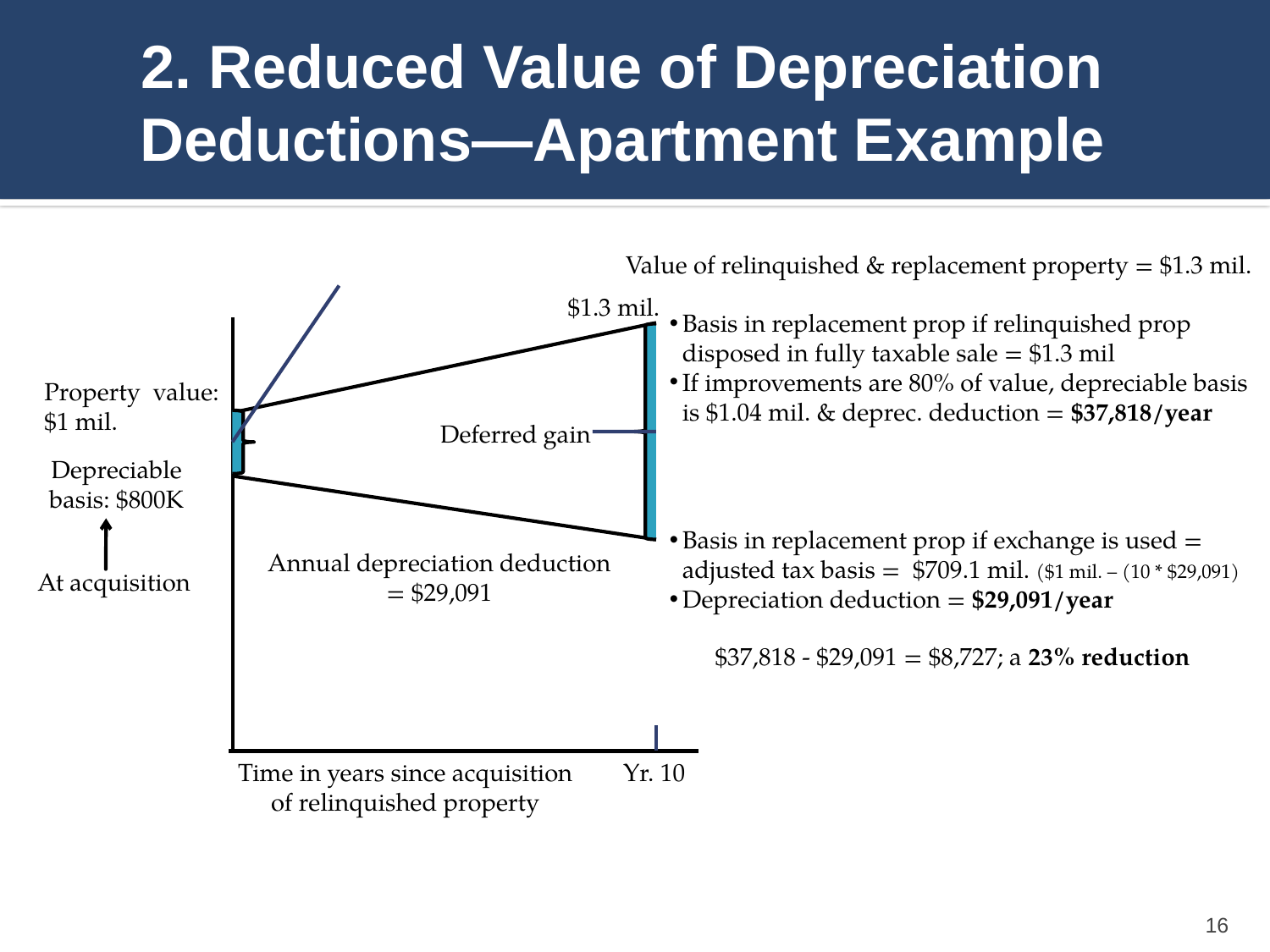

# 2. Reduced Value of Depreciation Deductions—Apartment Example
Value of relinquished & replacement property = $1.3 mil.
$1.3 mil.
Basis in replacement prop if relinquished prop disposed in fully taxable sale = $1.3 mil
If improvements are 80% of value, depreciable basis is $1.04 mil. & deprec. deduction = $37,818/year

Property  value: $1 mil.

Deferred gain
Depreciable basis: $800K
Basis in replacement prop if exchange is used = adjusted tax basis =  $709.1 mil. ($1 mil. – (10 * $29,091)
Depreciation deduction = $29,091/year
Annual depreciation deduction = $29,091
At acquisition
$37,818 - $29,091 = $8,727; a 23% reduction
Time in years since acquisition
of relinquished property
Yr. 10
16